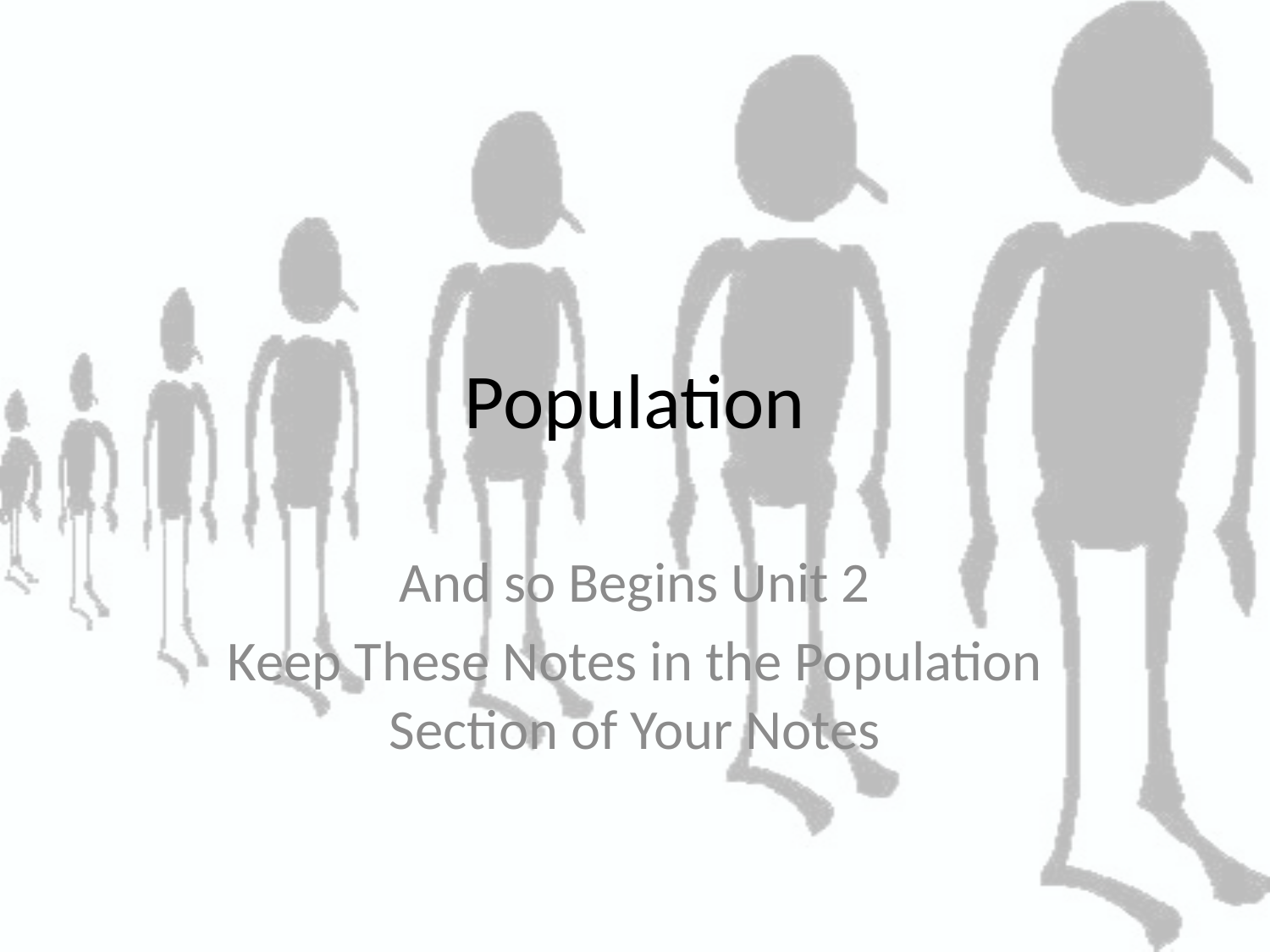

# Population
And so Begins Unit 2
Keep These Notes in the Population Section of Your Notes